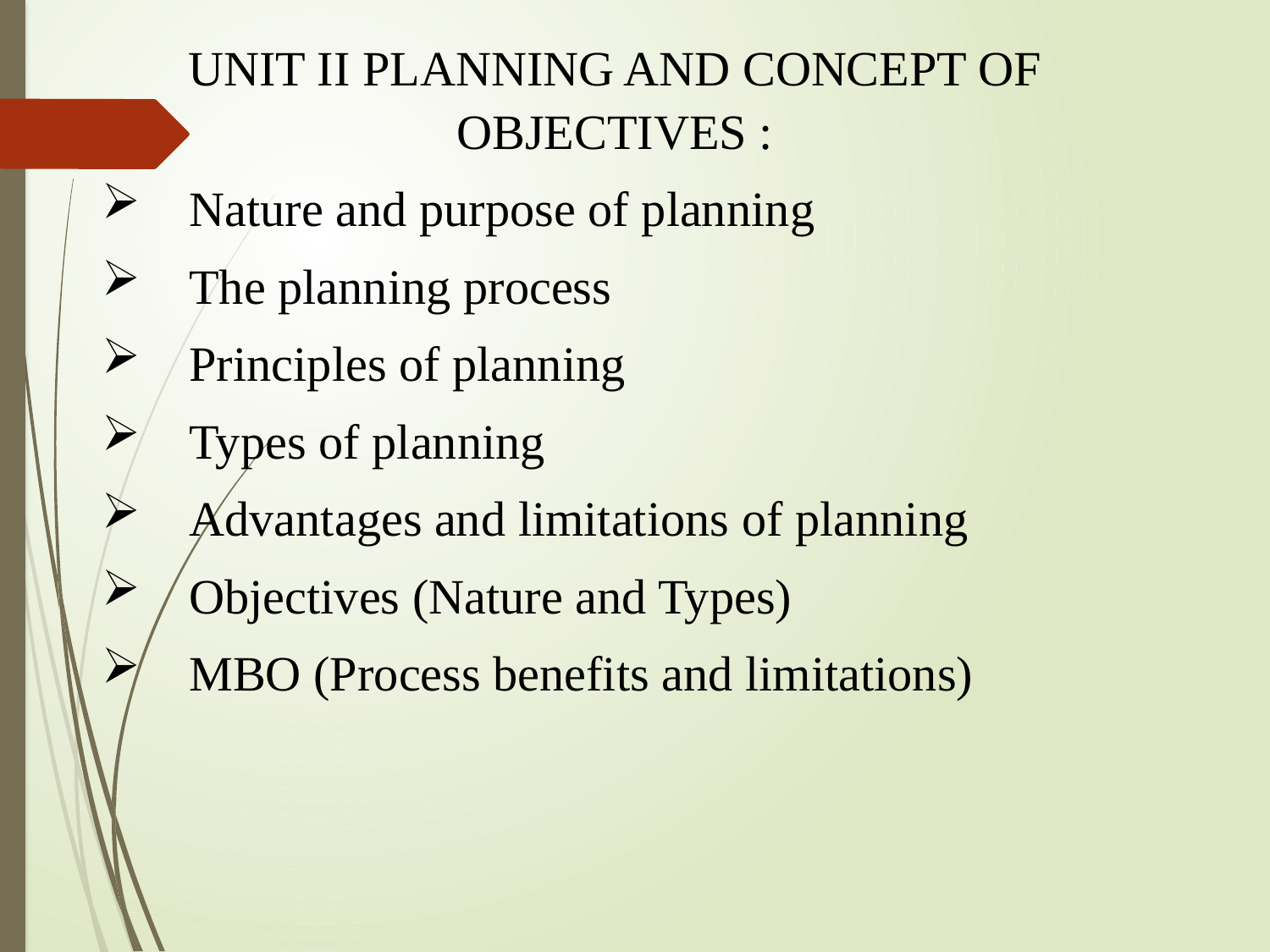

UNIT II PLANNING AND CONCEPT OF OBJECTIVES :
Nature and purpose of planning
The planning process
Principles of planning
Types of planning
Advantages and limitations of planning
Objectives (Nature and Types)
MBO (Process benefits and limitations)